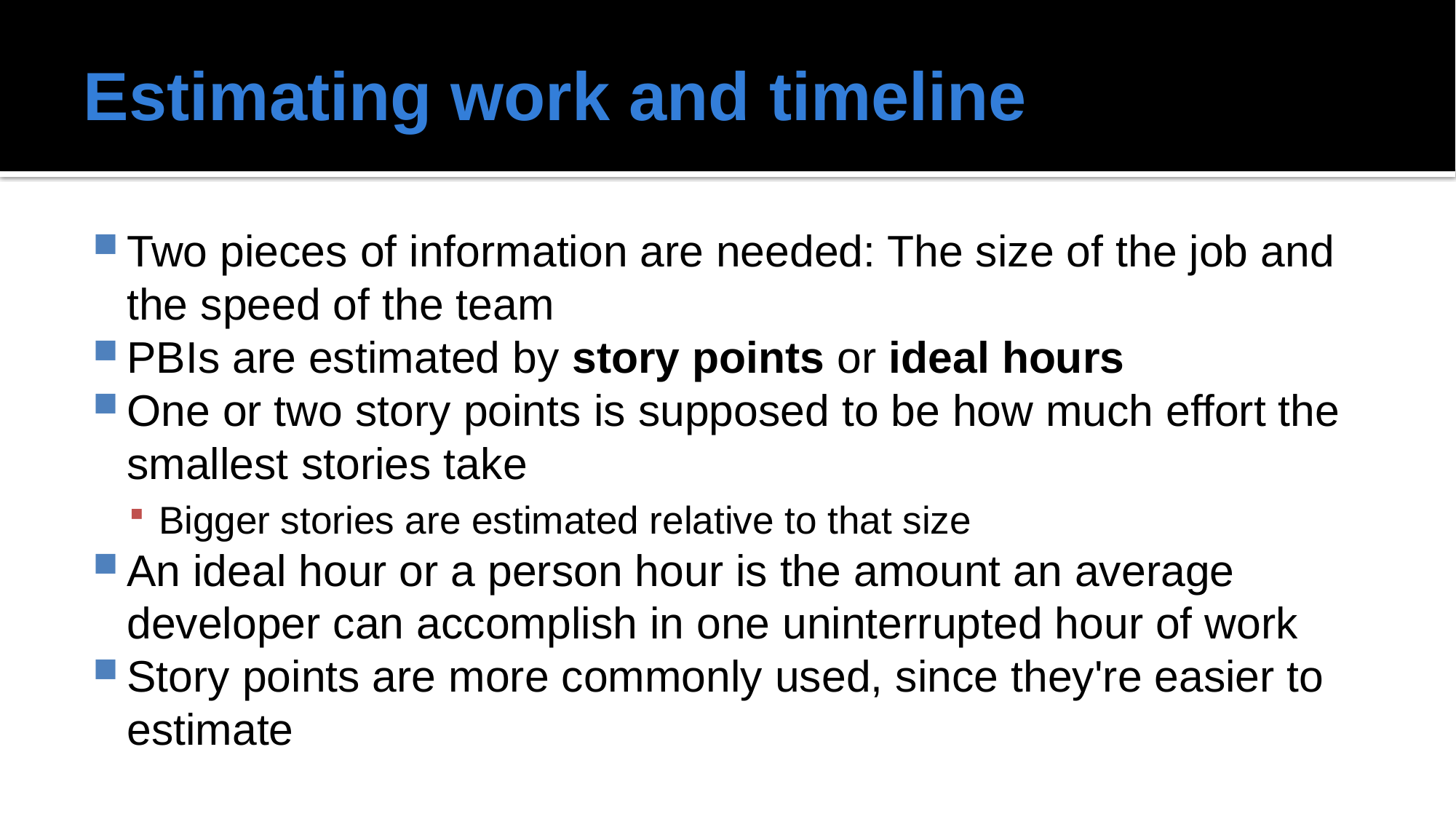

# Estimating work and timeline
Two pieces of information are needed: The size of the job and the speed of the team
PBIs are estimated by story points or ideal hours
One or two story points is supposed to be how much effort the smallest stories take
Bigger stories are estimated relative to that size
An ideal hour or a person hour is the amount an average developer can accomplish in one uninterrupted hour of work
Story points are more commonly used, since they're easier to estimate